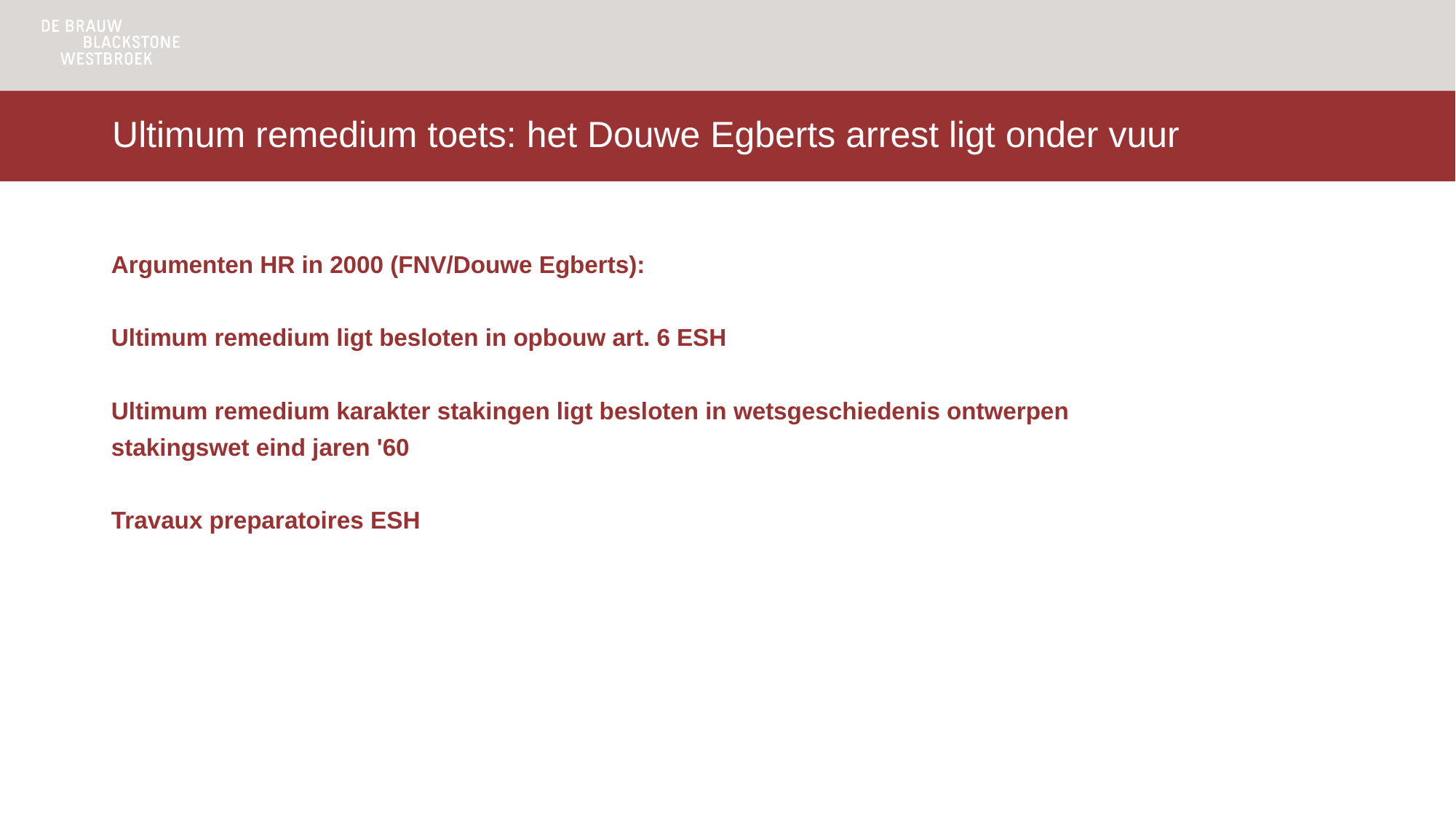

# Ultimum remedium toets: het Douwe Egberts arrest ligt onder vuur
Argumenten HR in 2000 (FNV/Douwe Egberts):

Ultimum remedium ligt besloten in opbouw art. 6 ESH

Ultimum remedium karakter stakingen ligt besloten in wetsgeschiedenis ontwerpen stakingswet eind jaren '60

Travaux preparatoires ESH